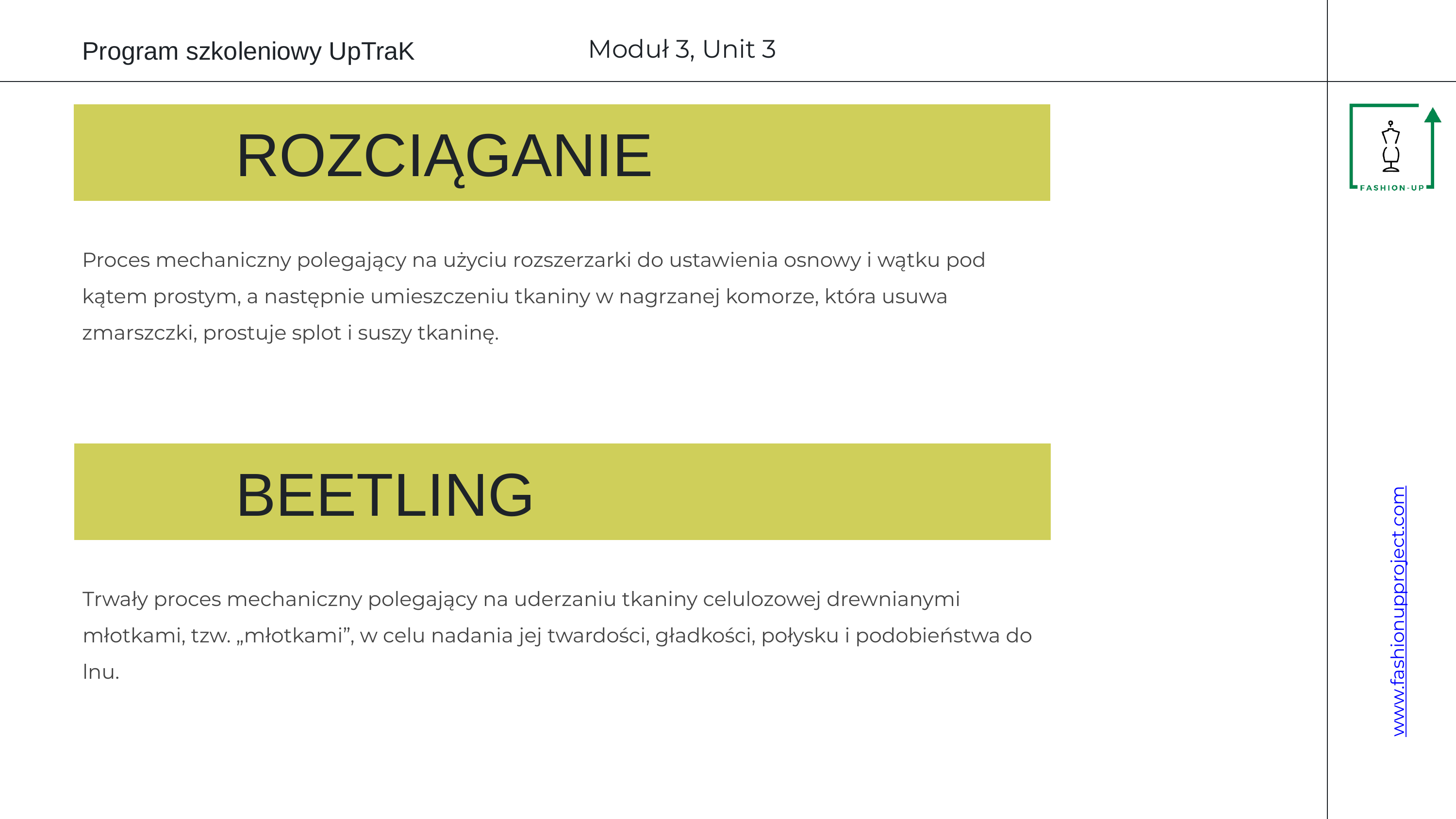

Moduł 3, Unit 3

www.fashionupproject.com

Program szkoleniowy UpTraK

ROZCIĄGANIE
Proces mechaniczny polegający na użyciu rozszerzarki do ustawienia osnowy i wątku pod kątem prostym, a następnie umieszczeniu tkaniny w nagrzanej komorze, która usuwa zmarszczki, prostuje splot i suszy tkaninę.

BEETLING
Trwały proces mechaniczny polegający na uderzaniu tkaniny celulozowej drewnianymi młotkami, tzw. „młotkami”, w celu nadania jej twardości, gładkości, połysku i podobieństwa do lnu.